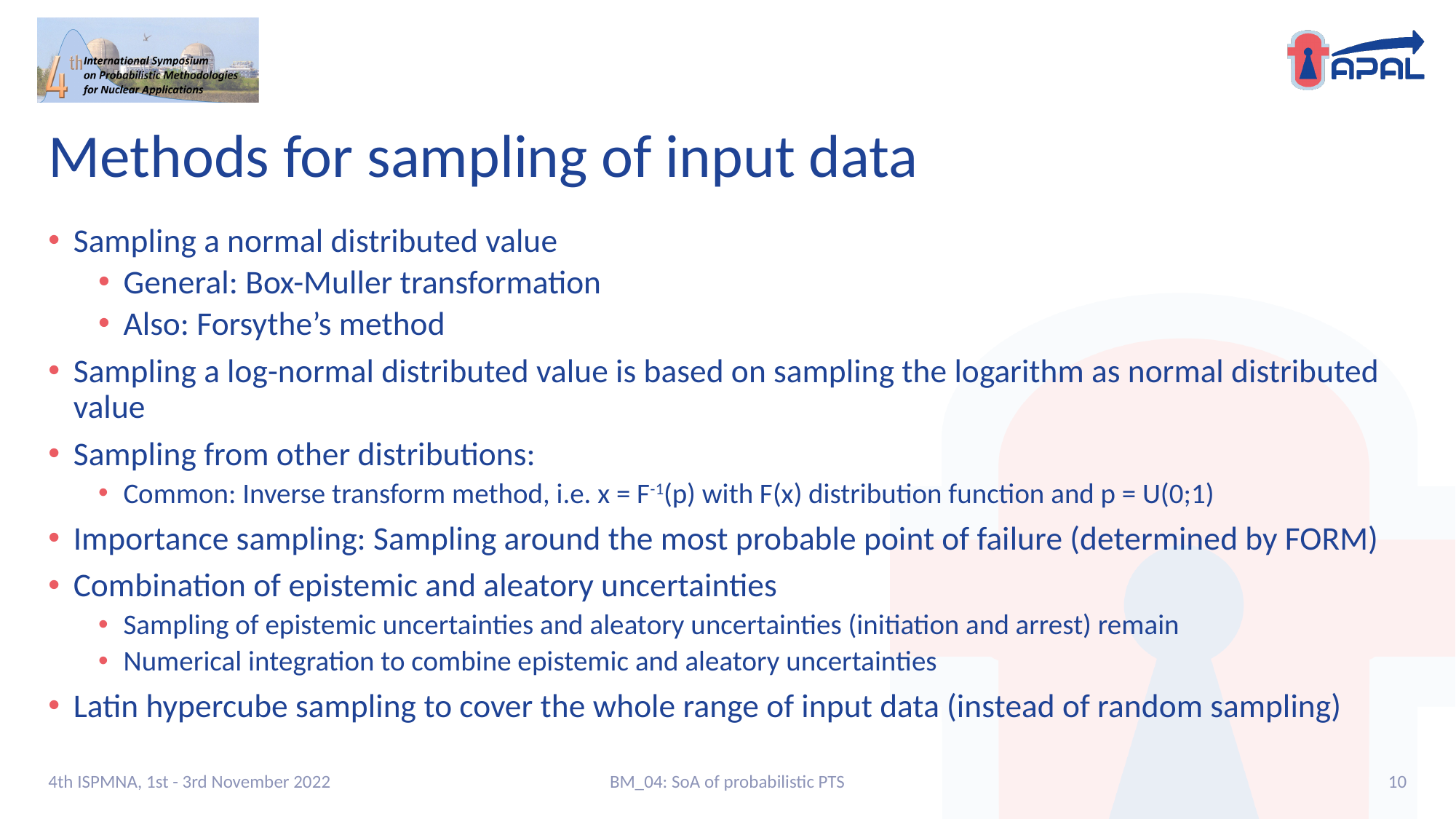

# Methods for sampling of input data
Sampling a normal distributed value
General: Box-Muller transformation
Also: Forsythe’s method
Sampling a log-normal distributed value is based on sampling the logarithm as normal distributed value
Sampling from other distributions:
Common: Inverse transform method, i.e. x = F-1(p) with F(x) distribution function and p = U(0;1)
Importance sampling: Sampling around the most probable point of failure (determined by FORM)
Combination of epistemic and aleatory uncertainties
Sampling of epistemic uncertainties and aleatory uncertainties (initiation and arrest) remain
Numerical integration to combine epistemic and aleatory uncertainties
Latin hypercube sampling to cover the whole range of input data (instead of random sampling)

4th ISPMNA, 1st - 3rd November 2022
BM_04: SoA of probabilistic PTS
10